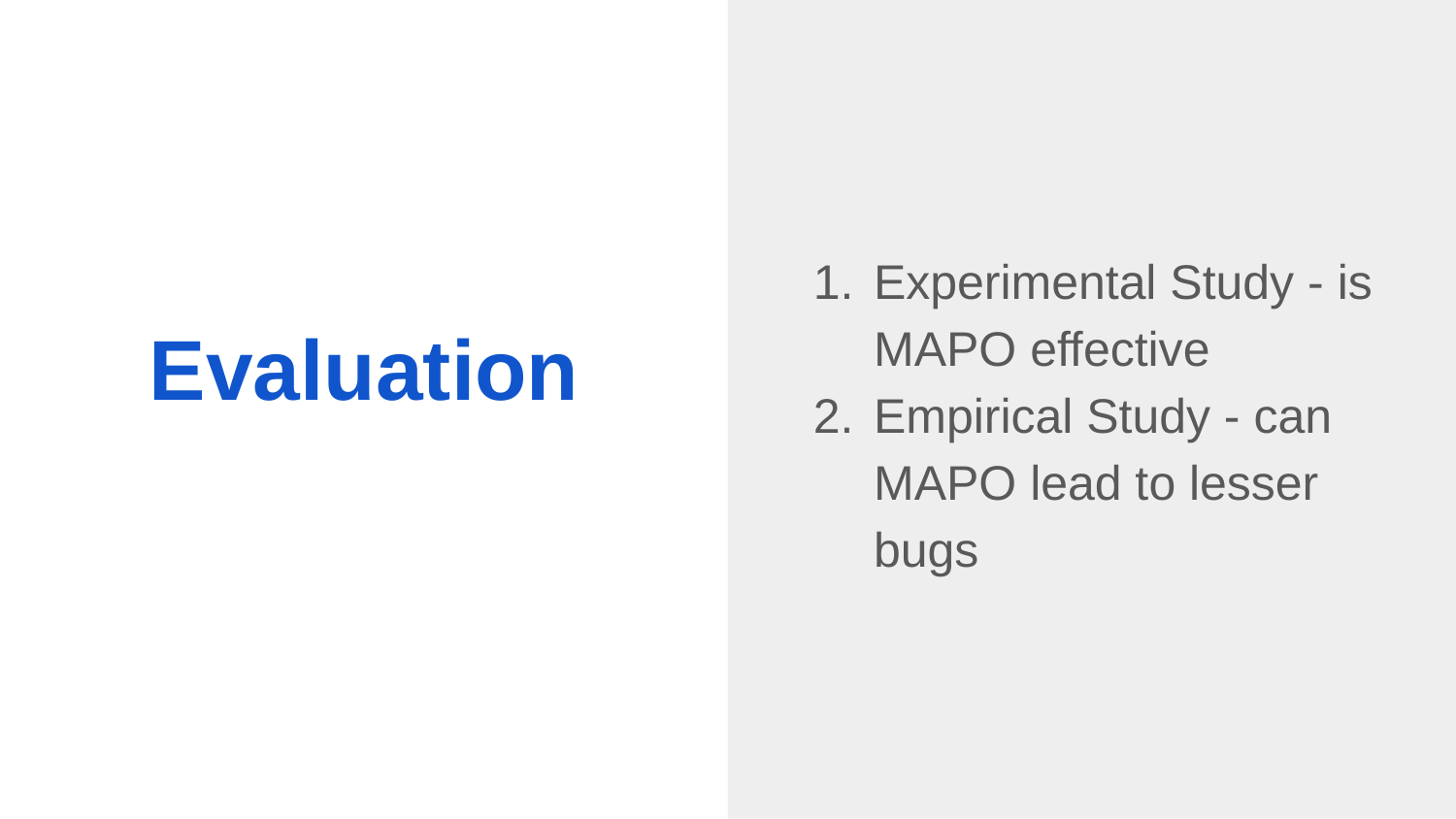

Experimental Study - is MAPO effective
Empirical Study - can MAPO lead to lesser bugs
# Evaluation